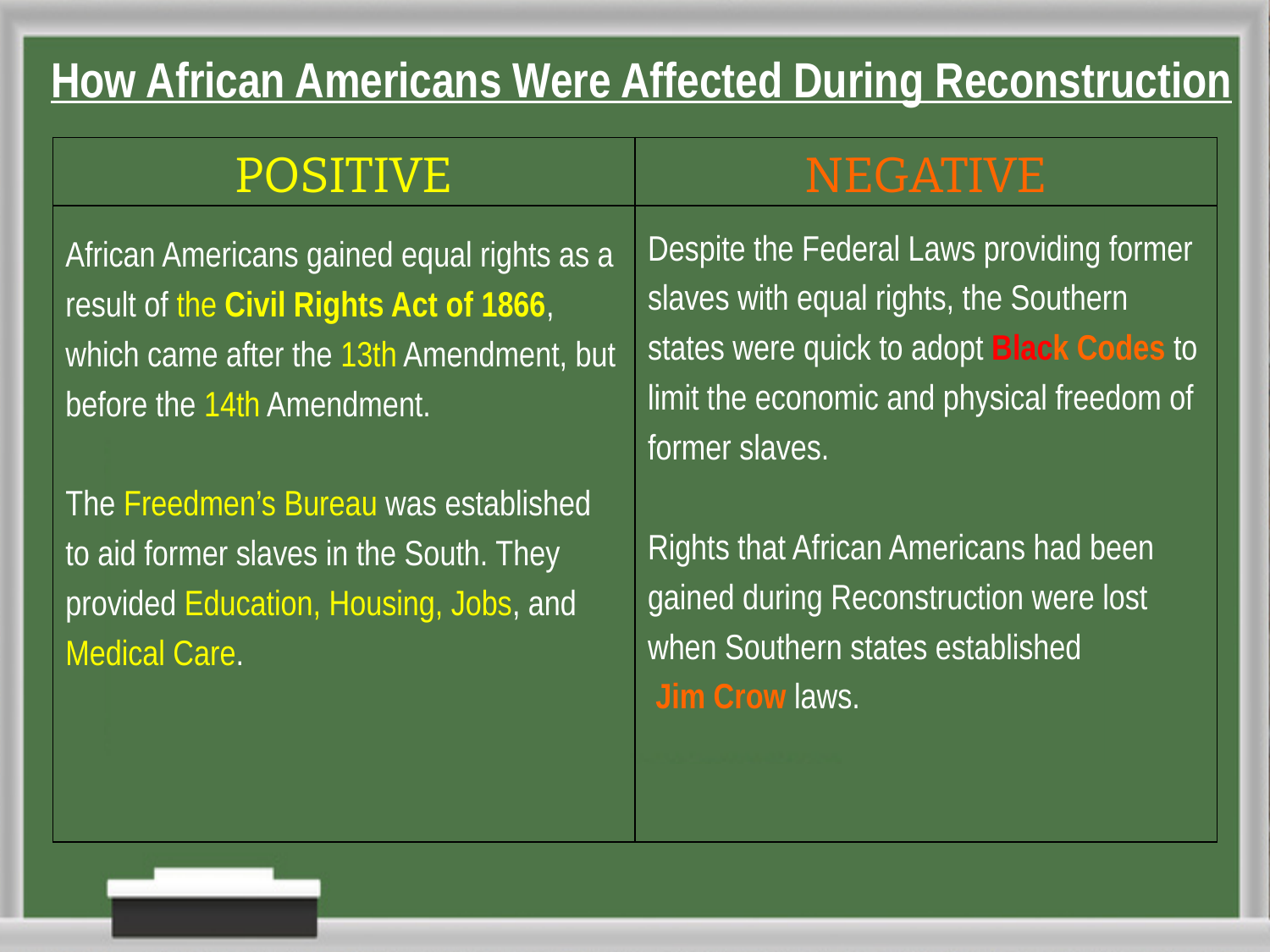

How African Americans Were Affected During Reconstruction
| POSITIVE | NEGATIVE |
| --- | --- |
| African Americans gained equal rights as a result of the Civil Rights Act of 1866, which came after the 13th Amendment, but before the 14th Amendment.   The Freedmen’s Bureau was established to aid former slaves in the South. They provided Education, Housing, Jobs, and Medical Care. | Despite the Federal Laws providing former slaves with equal rights, the Southern states were quick to adopt Black Codes to limit the economic and physical freedom of former slaves.   Rights that African Americans had been gained during Reconstruction were lost when Southern states established Jim Crow laws. |